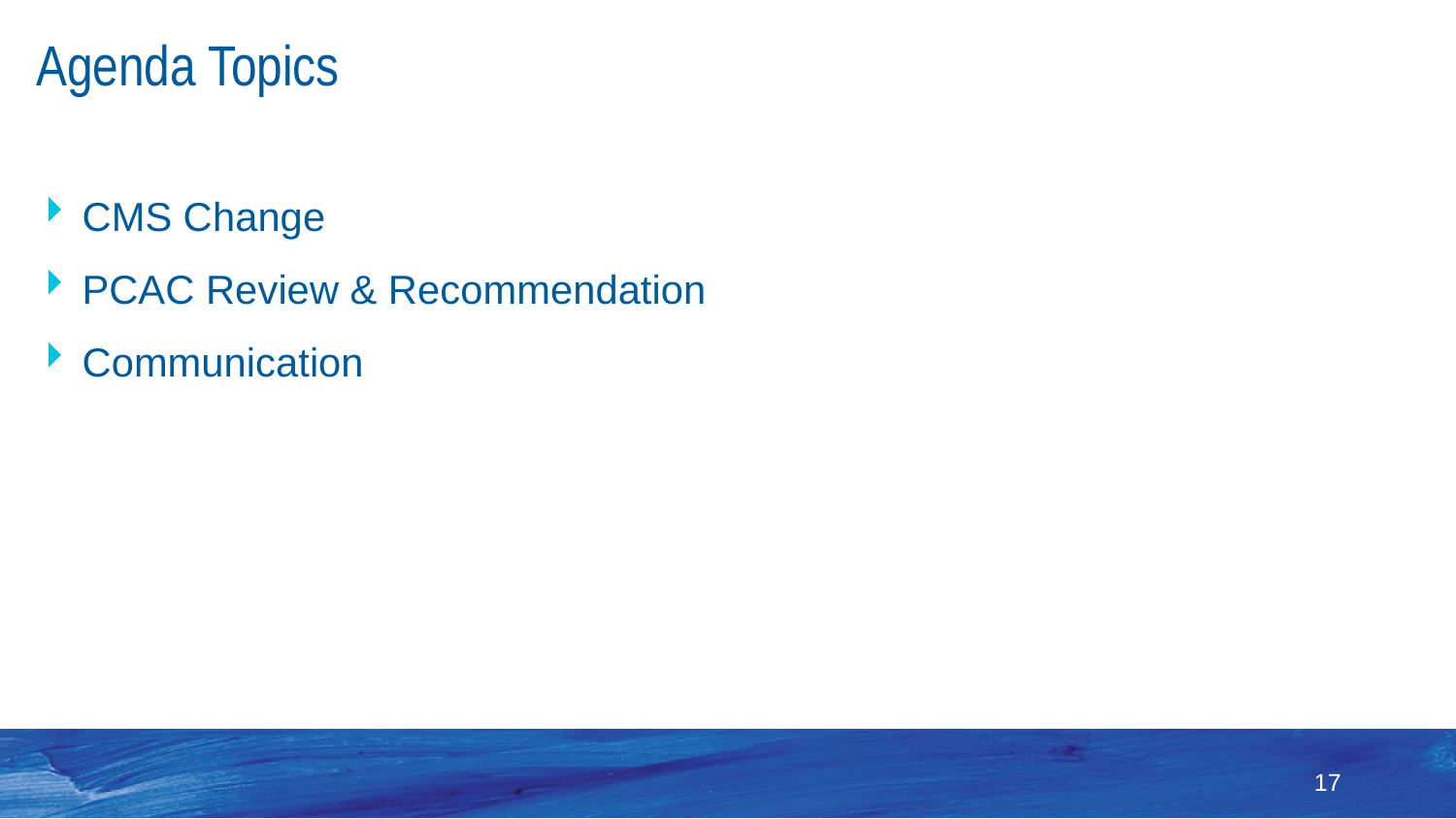

# Agenda Topics
CMS Change
PCAC Review & Recommendation
Communication
17